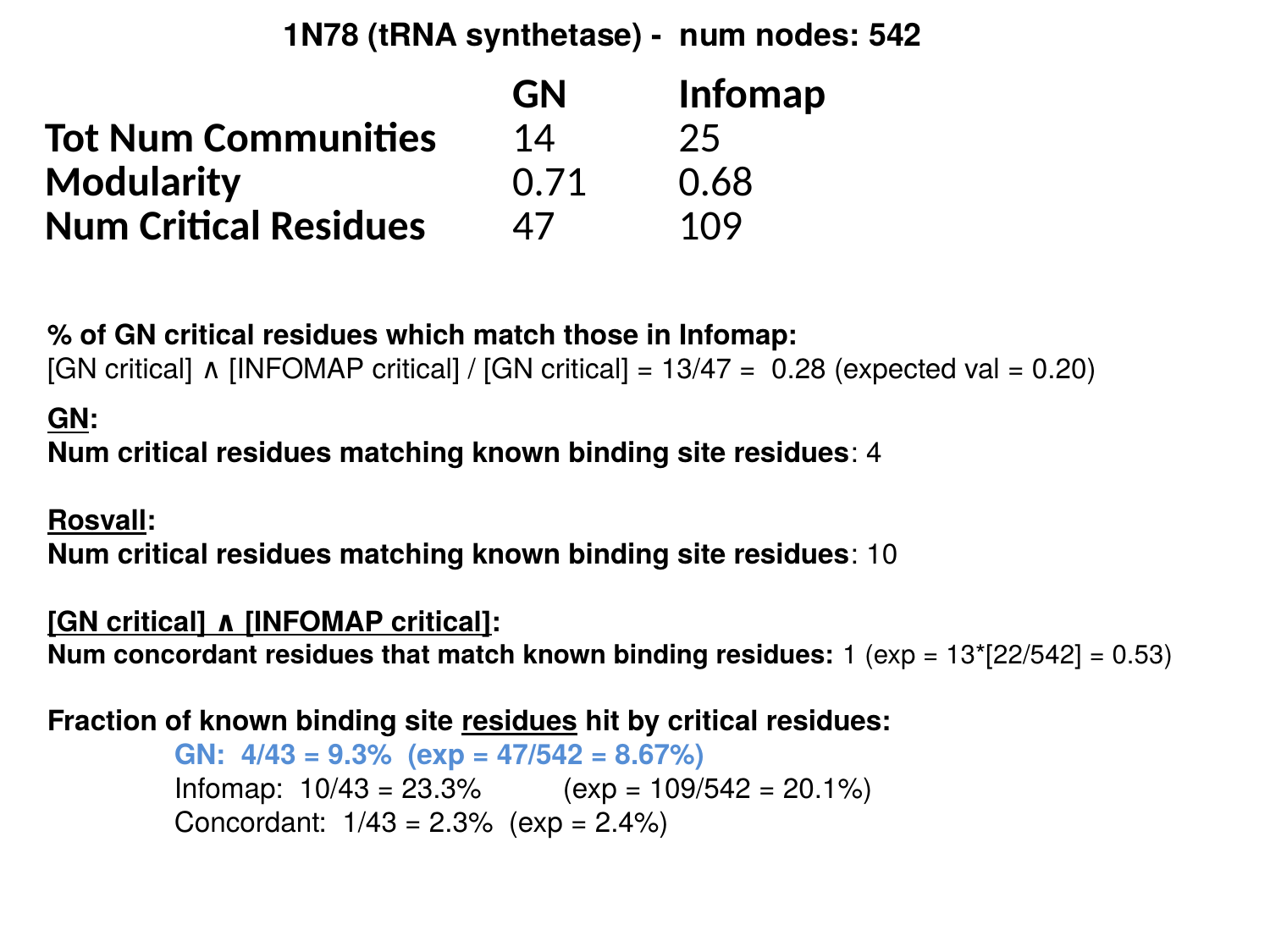

1N78 (tRNA synthetase) -  num nodes: 542
|  | GN | Infomap |
| --- | --- | --- |
| Tot Num Communities | 14 | 25 |
| Modularity | 0.71 | 0.68 |
| Num Critical Residues | 47 | 109 |
% of GN critical residues which match those in Infomap:
[GN critical] ∧ [INFOMAP critical] / [GN critical] = 13/47 =  0.28 (expected val = 0.20)
GN:
Num critical residues matching known binding site residues: 4

Rosvall:
Num critical residues matching known binding site residues: 10

[GN critical] ∧ [INFOMAP critical]:
Num concordant residues that match known binding residues: 1 (exp = 13*[22/542] = 0.53)

Fraction of known binding site residues hit by critical residues:
	GN:  4/43 = 9.3%  (exp = 47/542 = 8.67%)
	Infomap:  10/43 = 23.3%	 (exp = 109/542 = 20.1%)
 	Concordant:  1/43 = 2.3%  (exp = 2.4%)